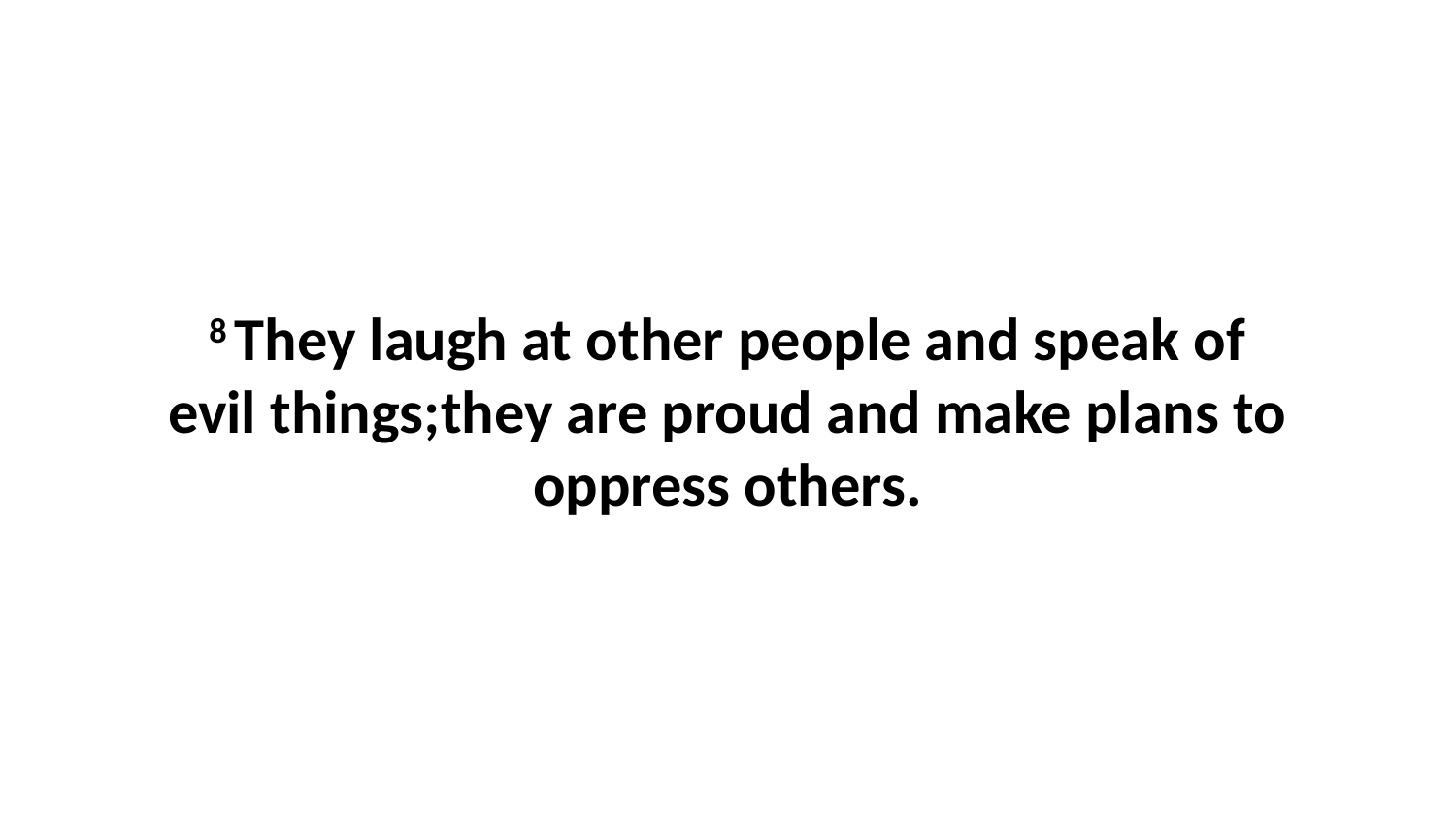

8 They laugh at other people and speak of evil things;they are proud and make plans to oppress others.